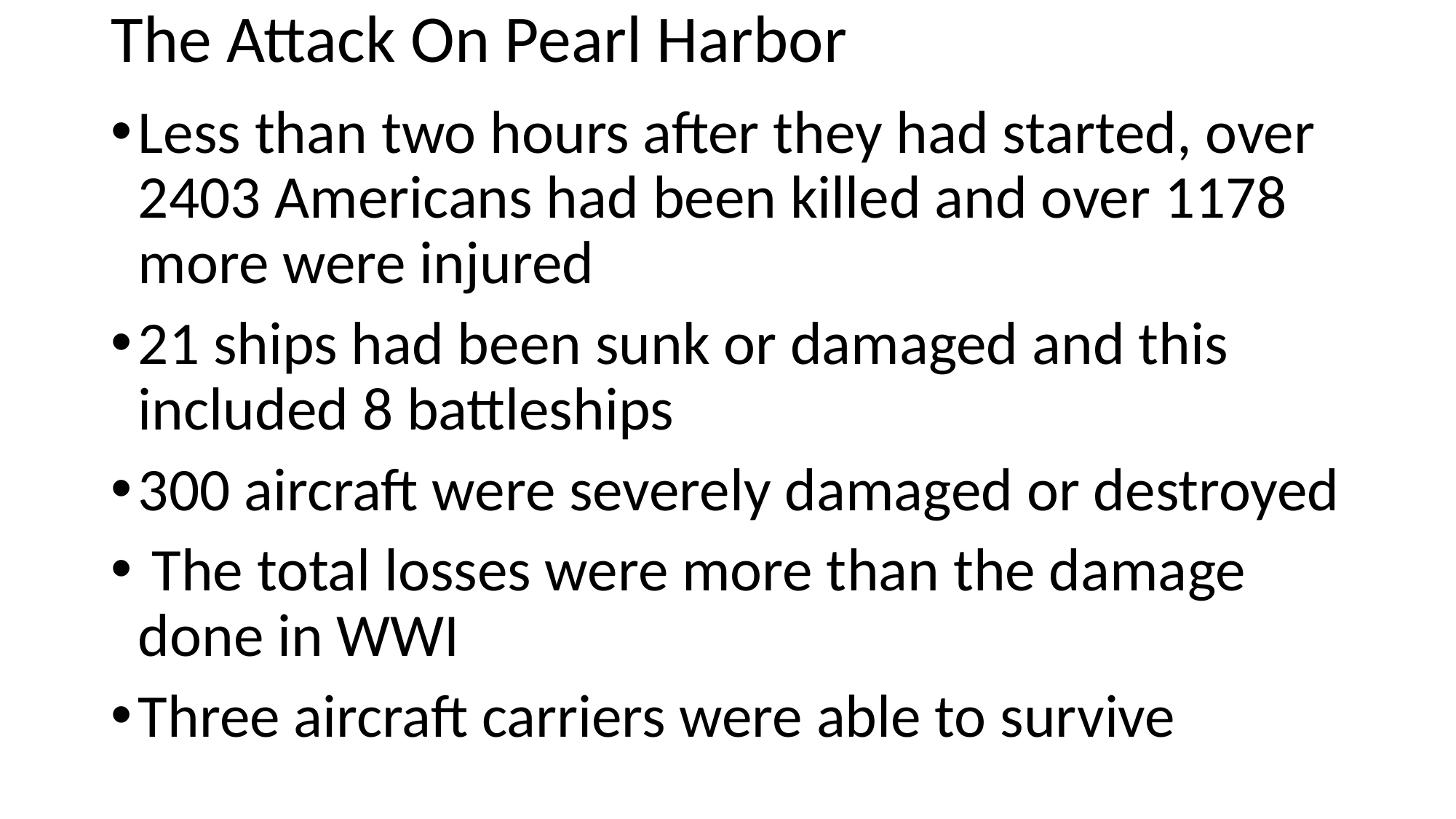

# The Attack On Pearl Harbor
Less than two hours after they had started, over 2403 Americans had been killed and over 1178 more were injured
21 ships had been sunk or damaged and this included 8 battleships
300 aircraft were severely damaged or destroyed
 The total losses were more than the damage done in WWI
Three aircraft carriers were able to survive